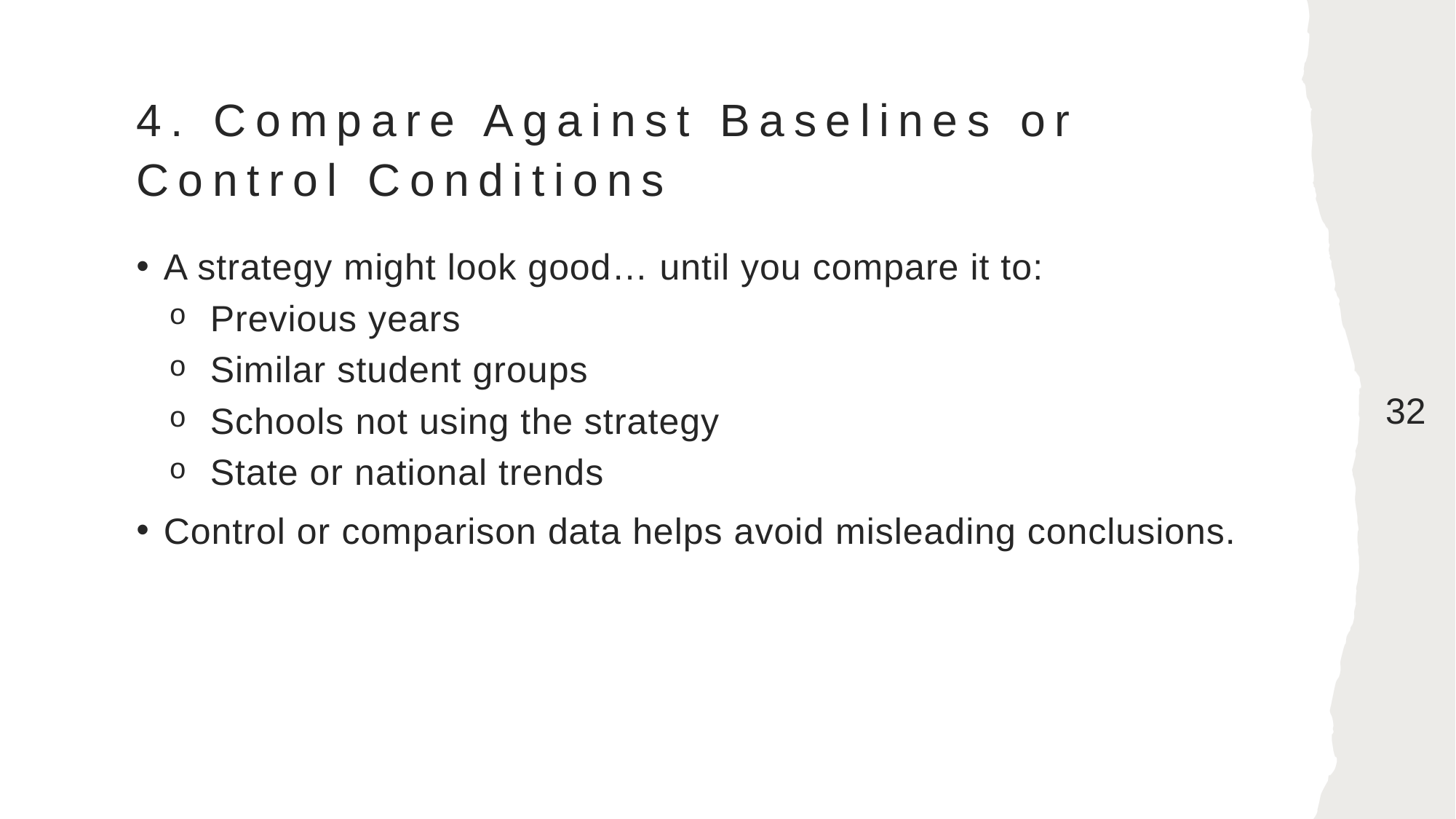

# 4. Compare Against Baselines or Control Conditions
A strategy might look good… until you compare it to:
Previous years
Similar student groups
Schools not using the strategy
State or national trends
Control or comparison data helps avoid misleading conclusions.
32